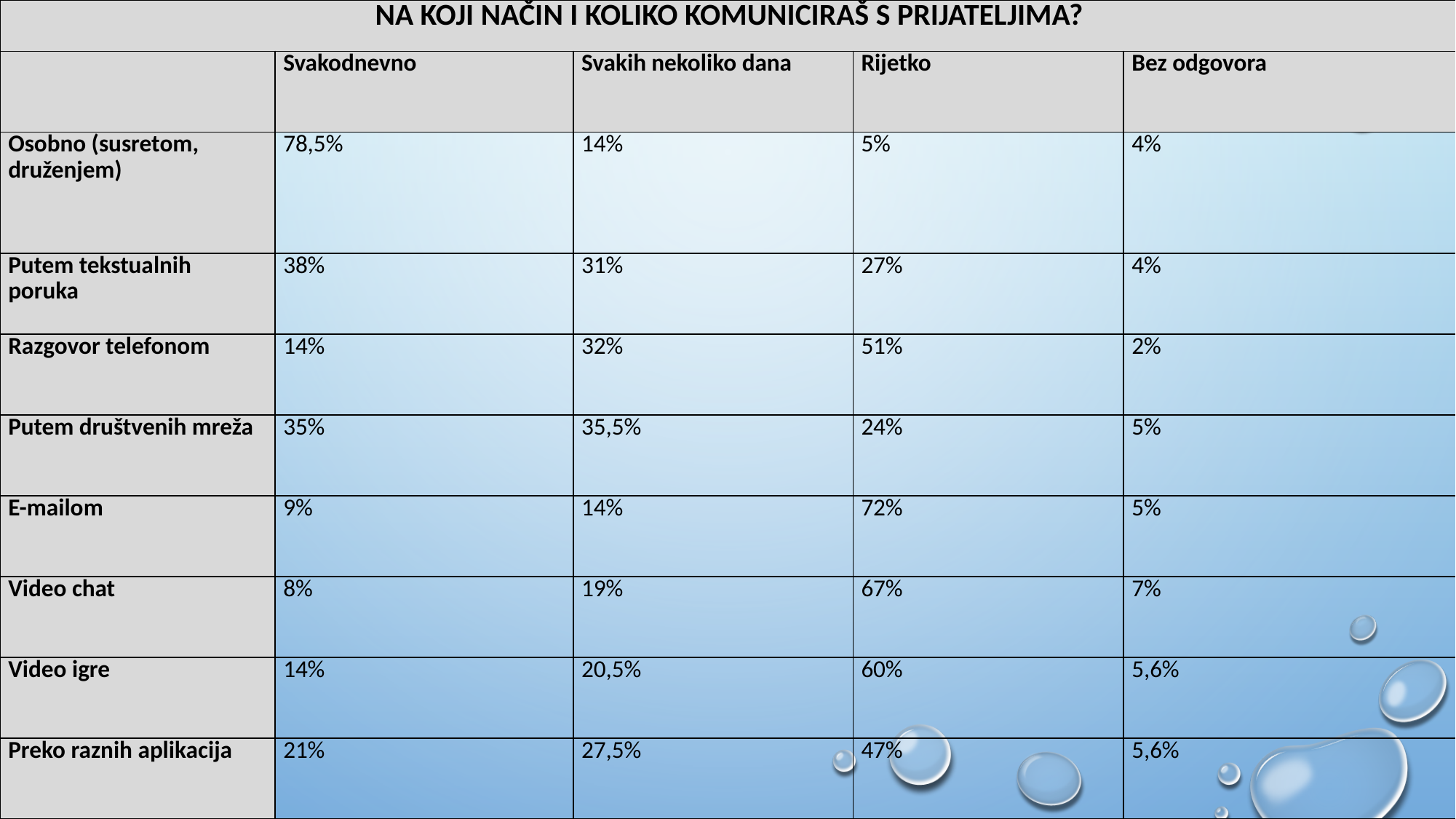

| NA KOJI NAČIN I KOLIKO KOMUNICIRAŠ S PRIJATELJIMA? |  |  |  |  |
| --- | --- | --- | --- | --- |
|  | Svakodnevno | Svakih nekoliko dana | Rijetko | Bez odgovora |
| Osobno (susretom, druženjem) | 78,5% | 14% | 5% | 4% |
| Putem tekstualnih poruka | 38% | 31% | 27% | 4% |
| Razgovor telefonom | 14% | 32% | 51% | 2% |
| Putem društvenih mreža | 35% | 35,5% | 24% | 5% |
| E-mailom | 9% | 14% | 72% | 5% |
| Video chat | 8% | 19% | 67% | 7% |
| Video igre | 14% | 20,5% | 60% | 5,6% |
| Preko raznih aplikacija | 21% | 27,5% | 47% | 5,6% |